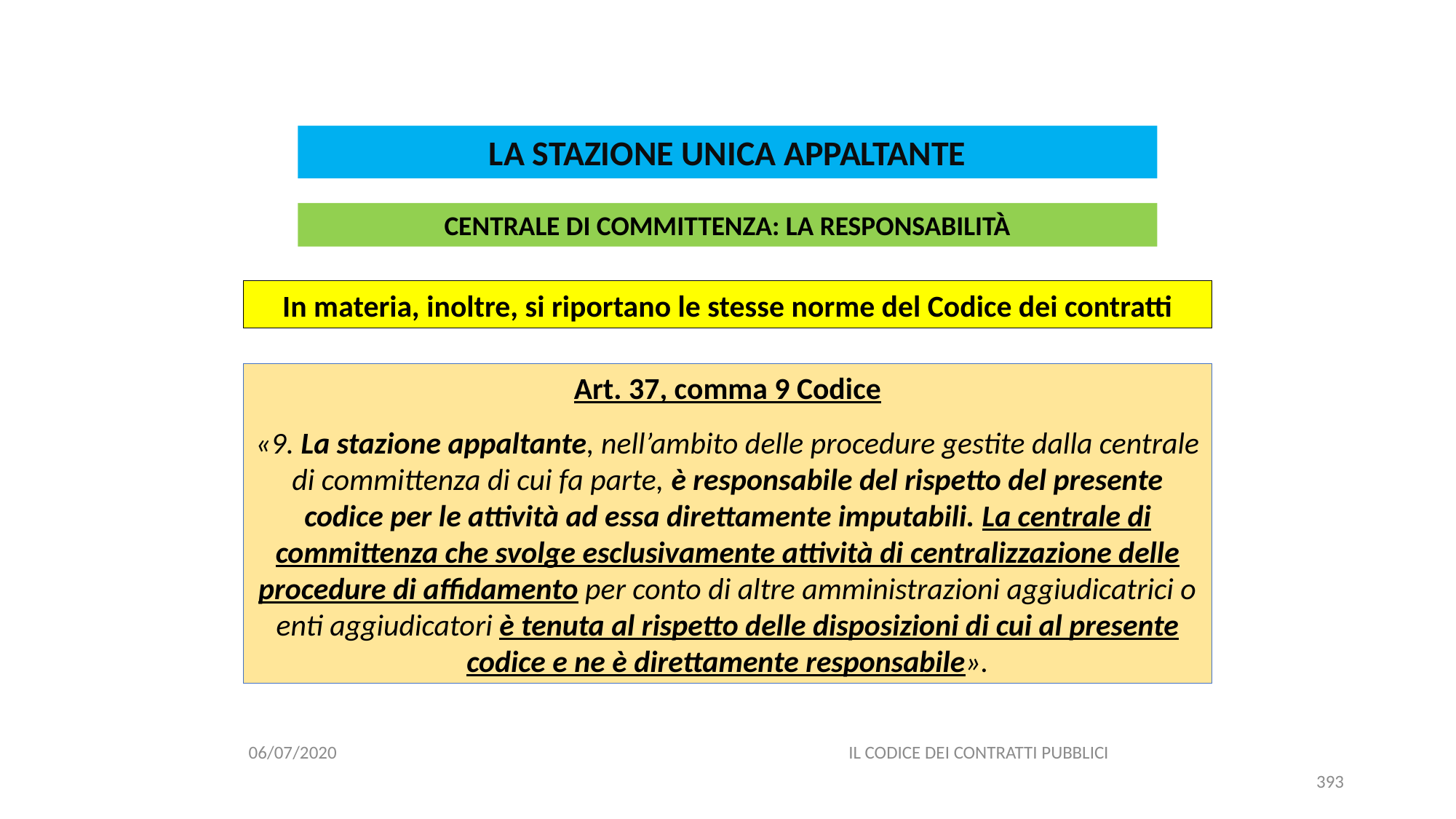

#
LA STAZIONE UNICA APPALTANTE
CENTRALE DI COMMITTENZA: LA RESPONSABILITÀ
In materia, inoltre, si riportano le stesse norme del Codice dei contratti
Art. 37, comma 9 Codice

«9. La stazione appaltante, nell’ambito delle procedure gestite dalla centrale di committenza di cui fa parte, è responsabile del rispetto del presente codice per le attività ad essa direttamente imputabili. La centrale di committenza che svolge esclusivamente attività di centralizzazione delle procedure di affidamento per conto di altre amministrazioni aggiudicatrici o enti aggiudicatori è tenuta al rispetto delle disposizioni di cui al presente codice e ne è direttamente responsabile».

06/07/2020
IL CODICE DEI CONTRATTI PUBBLICI
393